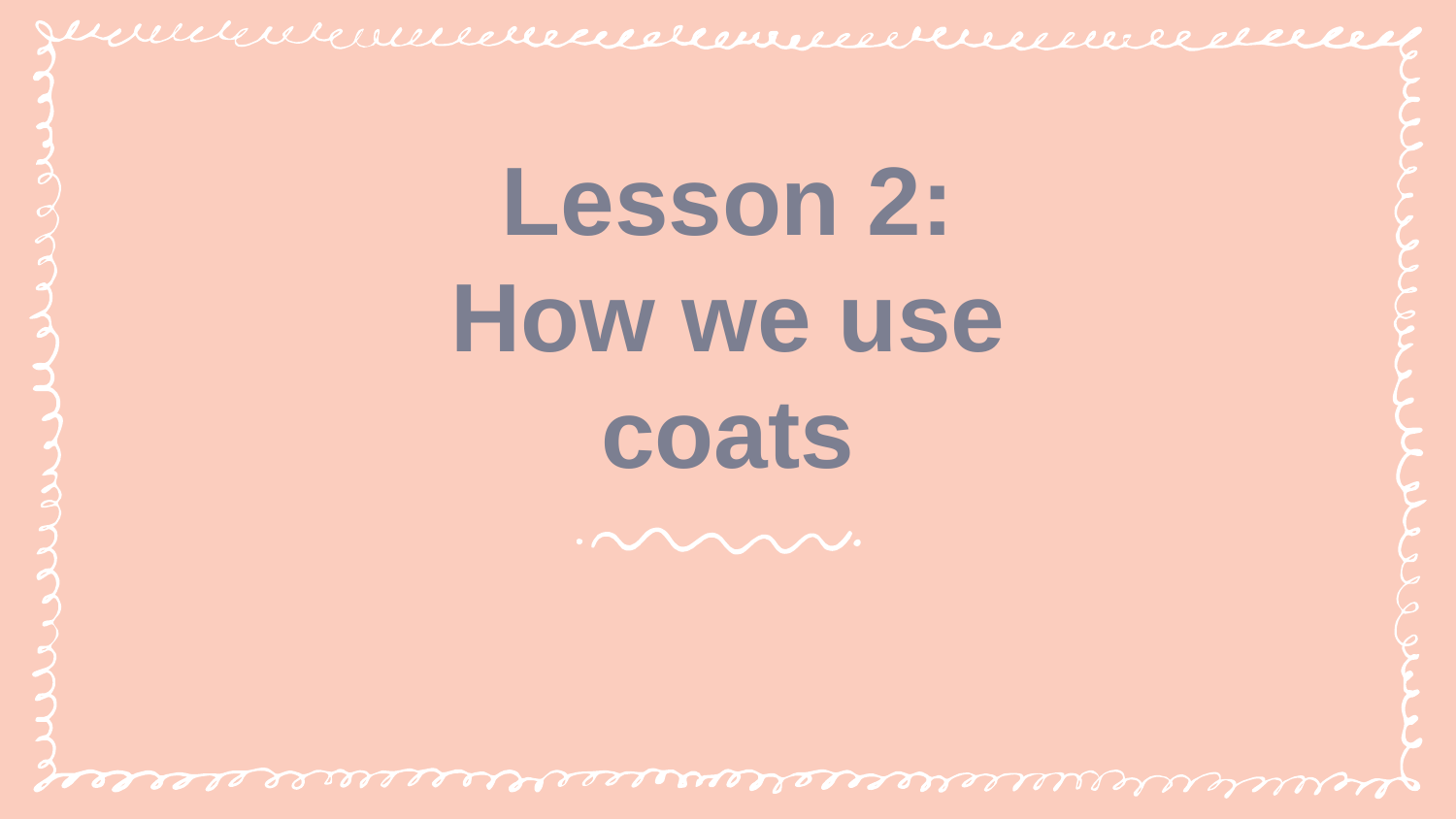

# Lesson 2: How we use coats